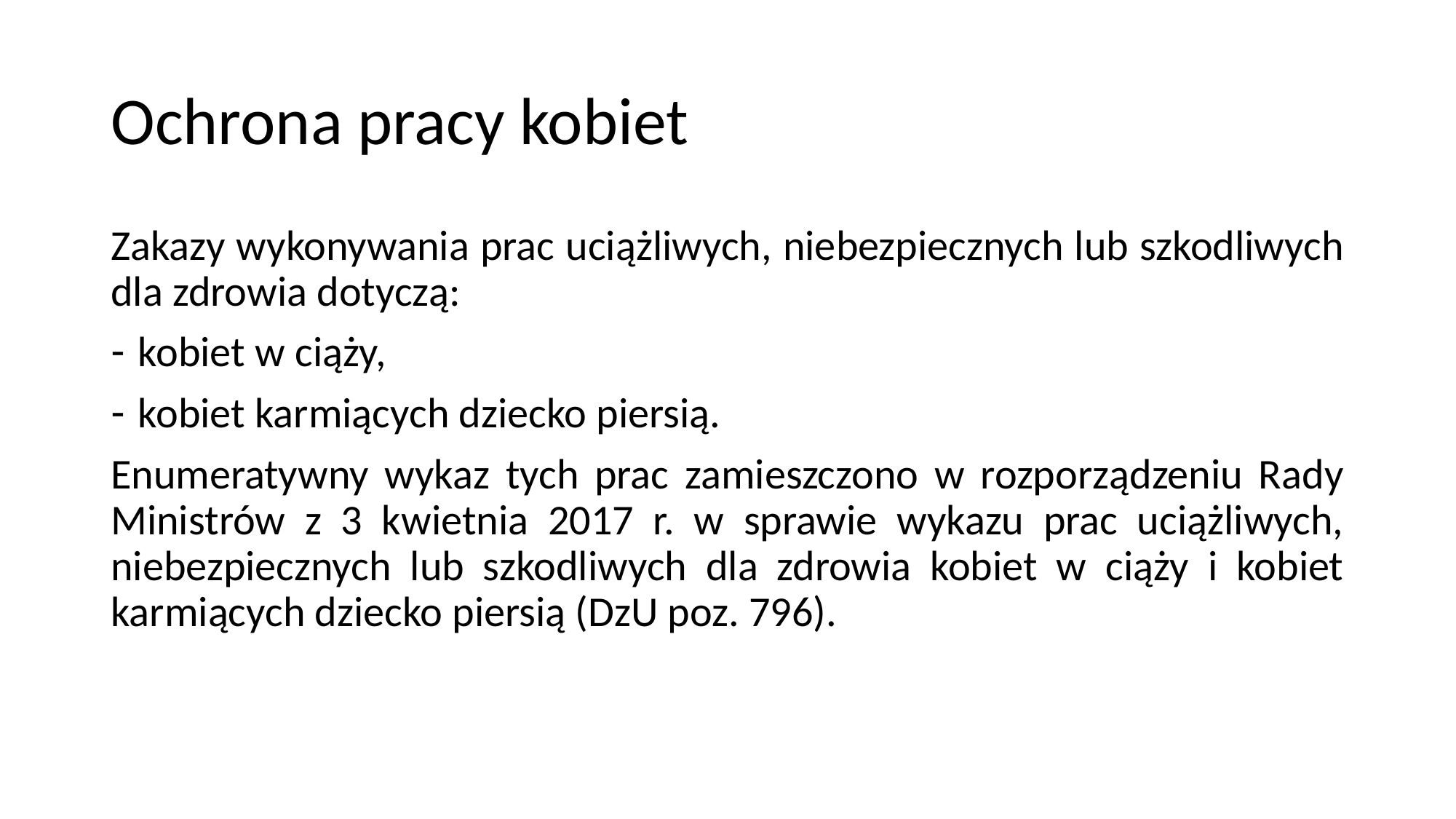

# Ochrona pracy kobiet
Zakazy wykonywania prac uciążliwych, niebezpiecznych lub szkodliwych dla zdrowia dotyczą:
kobiet w ciąży,
kobiet karmiących dziecko piersią.
Enumeratywny wykaz tych prac zamieszczono w rozporządzeniu Rady Ministrów z 3 kwietnia 2017 r. w sprawie wykazu prac uciążliwych, niebezpiecznych lub szkodliwych dla zdrowia kobiet w ciąży i kobiet karmiących dziecko piersią (DzU poz. 796).